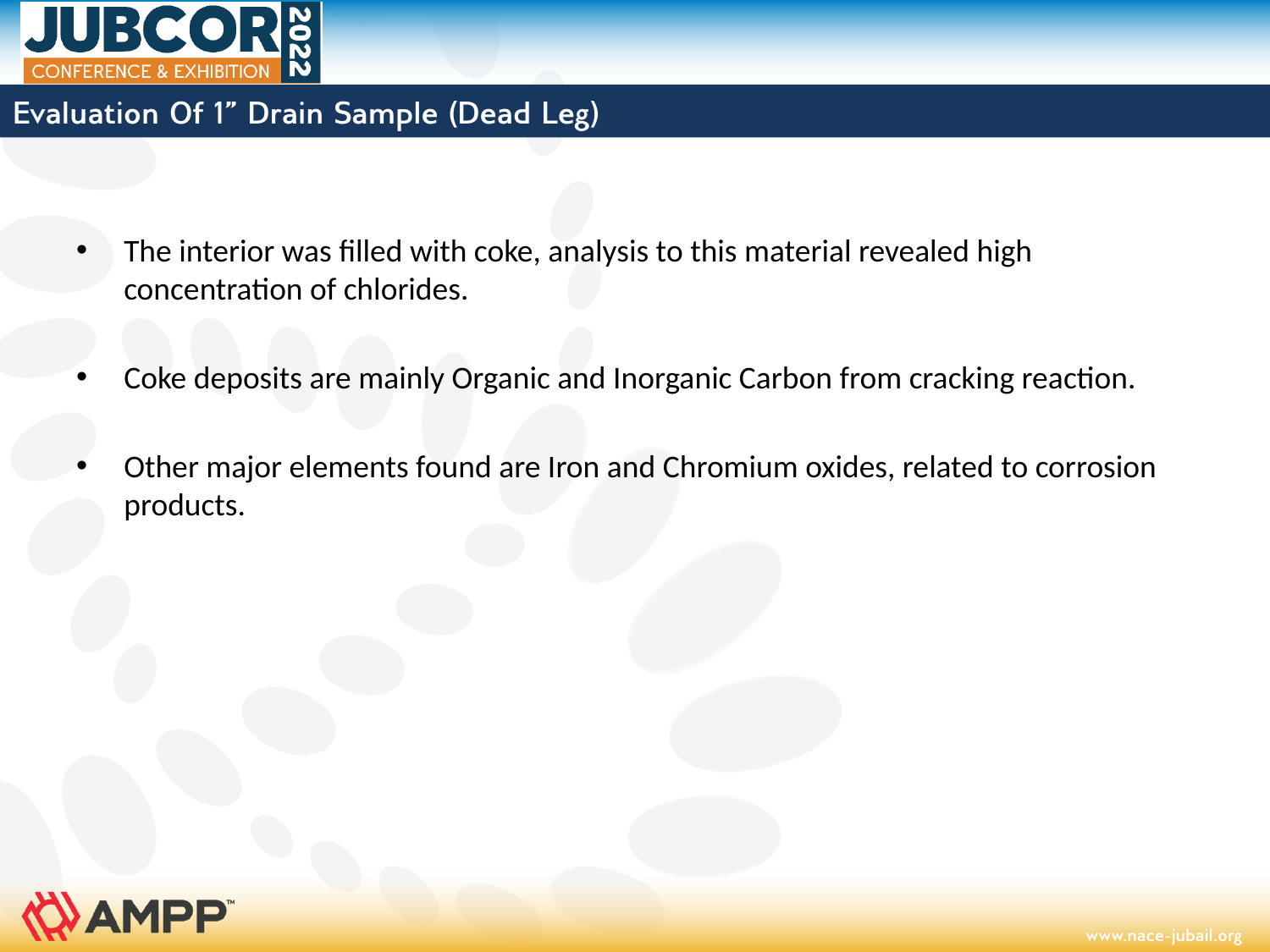

# Evaluation Of 1” Drain Sample (Dead Leg)

The interior was filled with coke, analysis to this material revealed high concentration of chlorides.

Coke deposits are mainly Organic and Inorganic Carbon from cracking reaction.

Other major elements found are Iron and Chromium oxides, related to corrosion products.